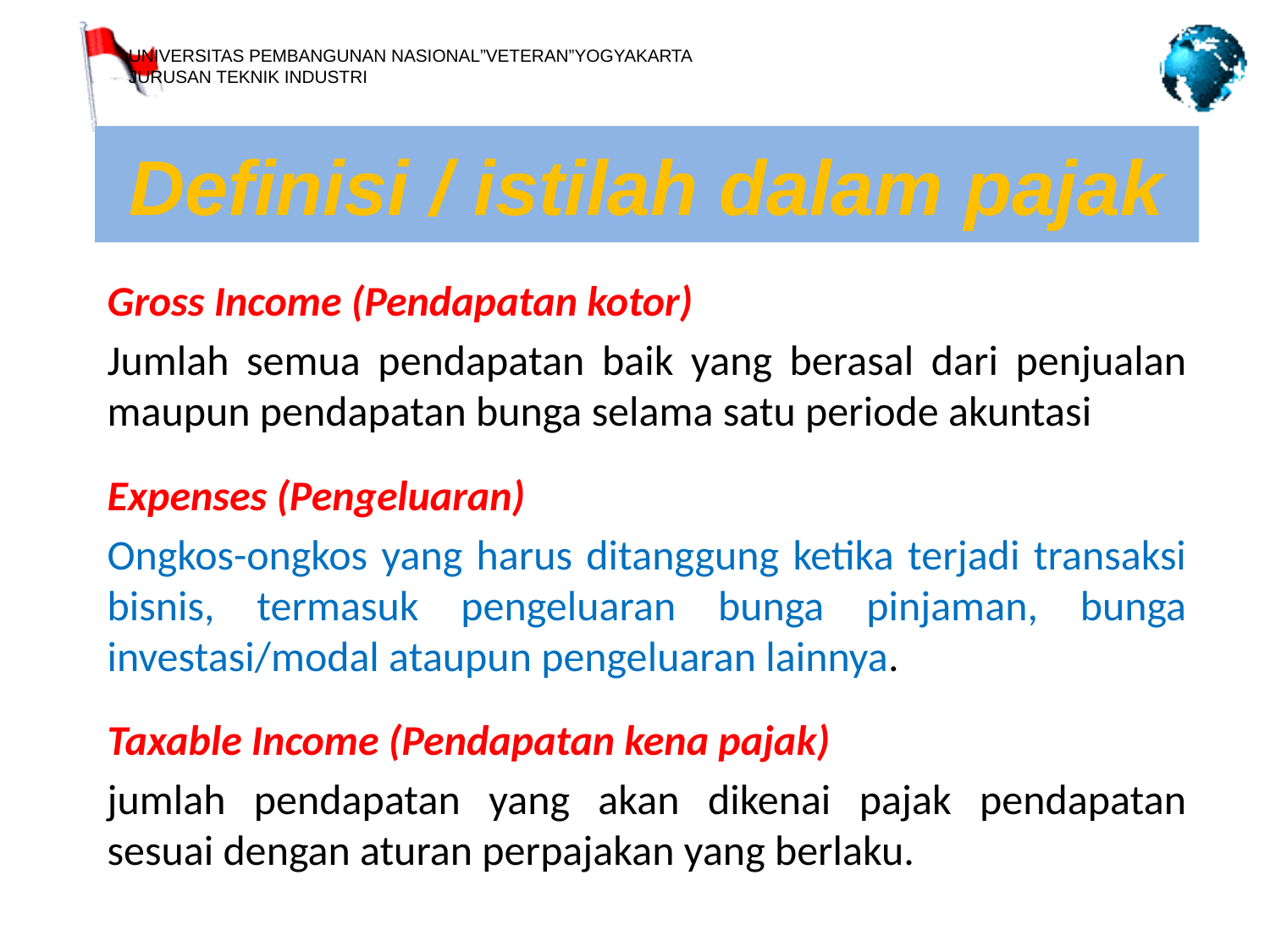

Definisi / istilah dalam pajak
Gross Income (Pendapatan kotor)
Jumlah semua pendapatan baik yang berasal dari penjualan maupun pendapatan bunga selama satu periode akuntasi

Expenses (Pengeluaran)
Ongkos-ongkos yang harus ditanggung ketika terjadi transaksi bisnis, termasuk pengeluaran bunga pinjaman, bunga investasi/modal ataupun pengeluaran lainnya.

Taxable Income (Pendapatan kena pajak)
jumlah pendapatan yang akan dikenai pajak pendapatan sesuai dengan aturan perpajakan yang berlaku.